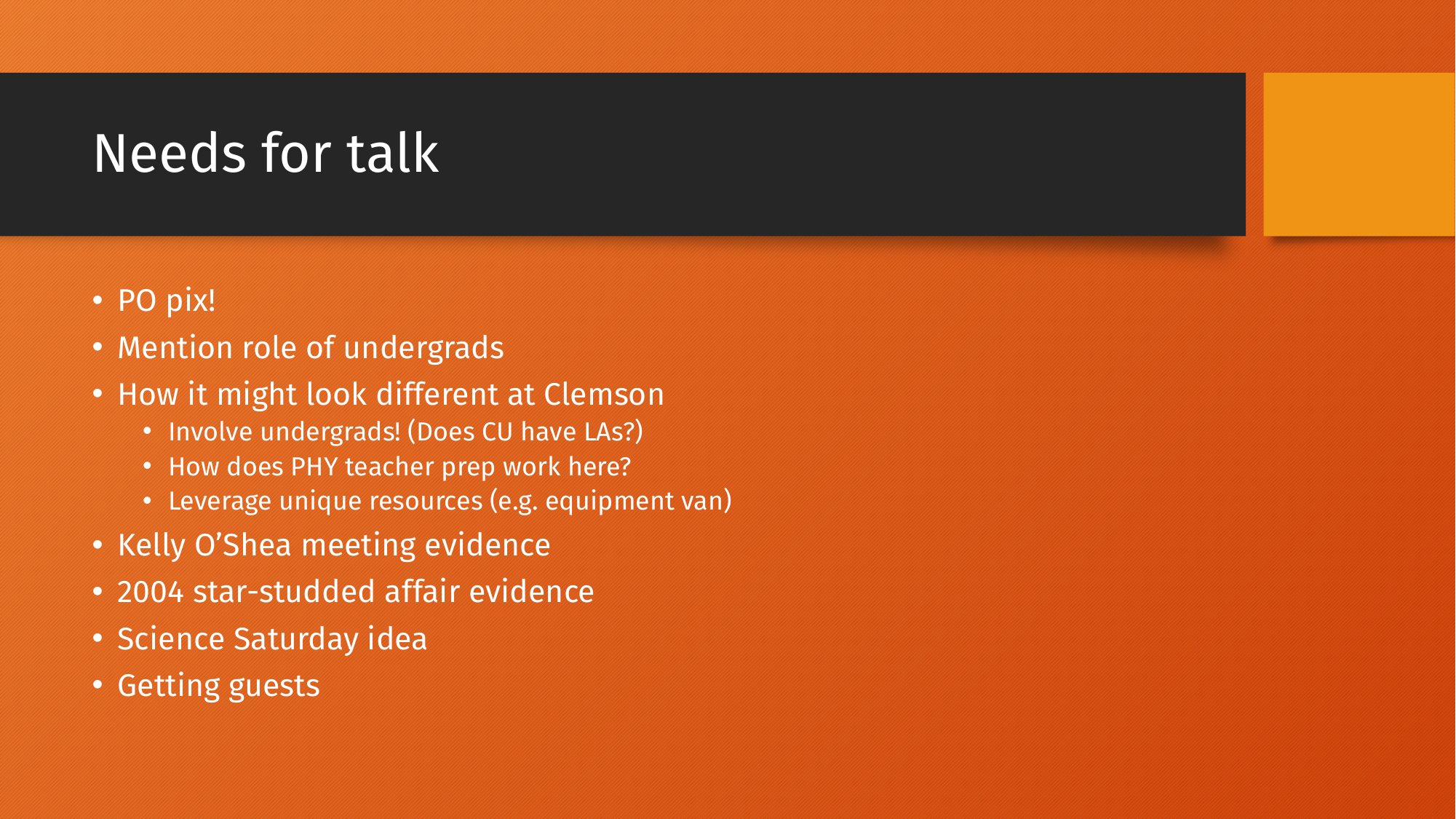

# Needs for talk
PO pix!
Mention role of undergrads
How it might look different at Clemson
Involve undergrads! (Does CU have LAs?)
How does PHY teacher prep work here?
Leverage unique resources (e.g. equipment van)
Kelly O’Shea meeting evidence
2004 star-studded affair evidence
Science Saturday idea
Getting guests